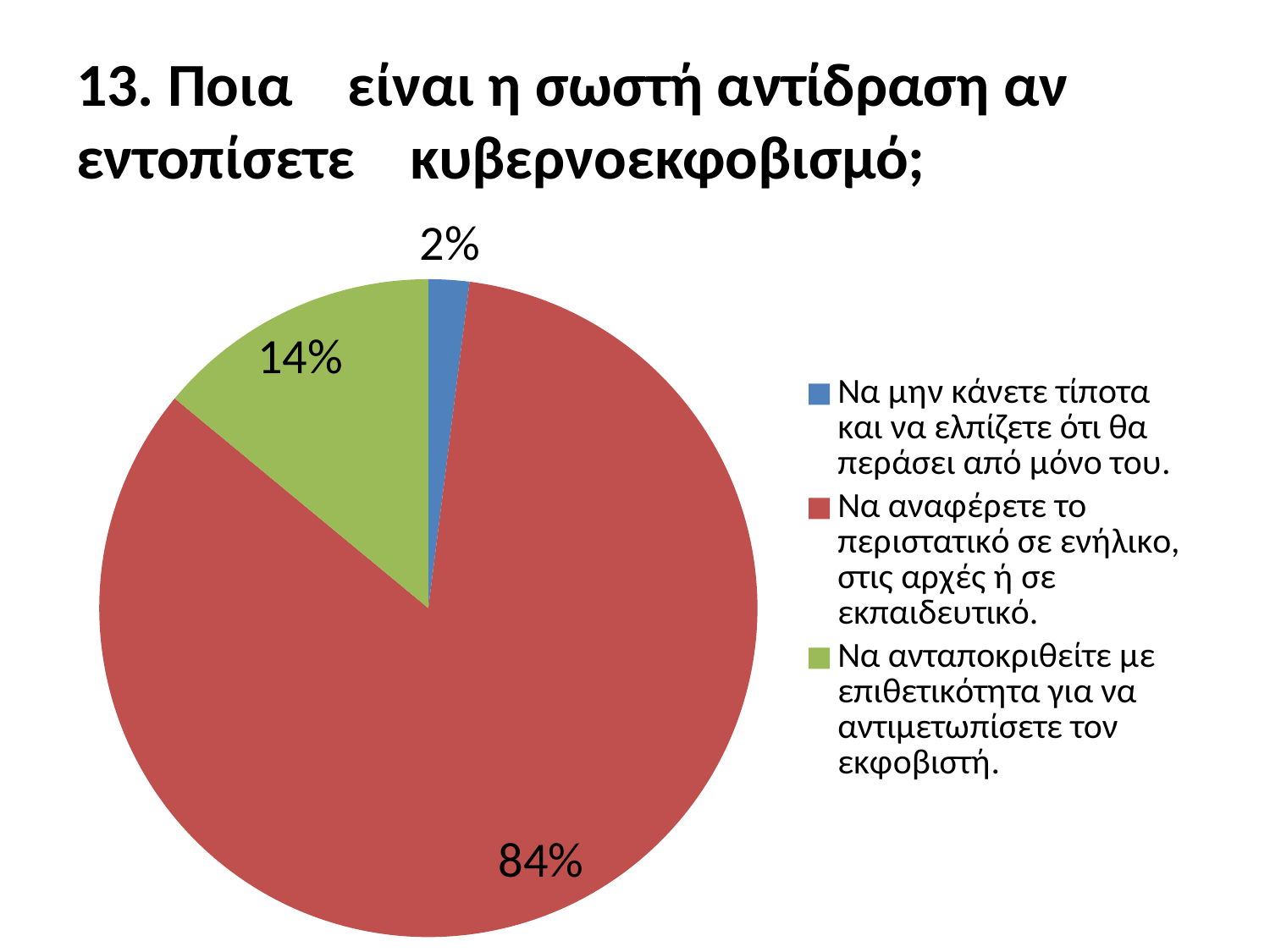

# 13. Ποια    είναι η σωστή αντίδραση αν εντοπίσετε    κυβερνοεκφοβισμό;

### Chart

| Category |  |
|---|---|
| Να μην κάνετε τίποτα και να ελπίζετε ότι θα περάσει από μόνο του. | 0.020000000000000007 |
| Να αναφέρετε το περιστατικό σε ενήλικο, στις αρχές ή σε εκπαιδευτικό. | 0.8400000000000002 |
| Να ανταποκριθείτε με επιθετικότητα για να αντιμετωπίσετε τον εκφοβιστή. | 0.14 |